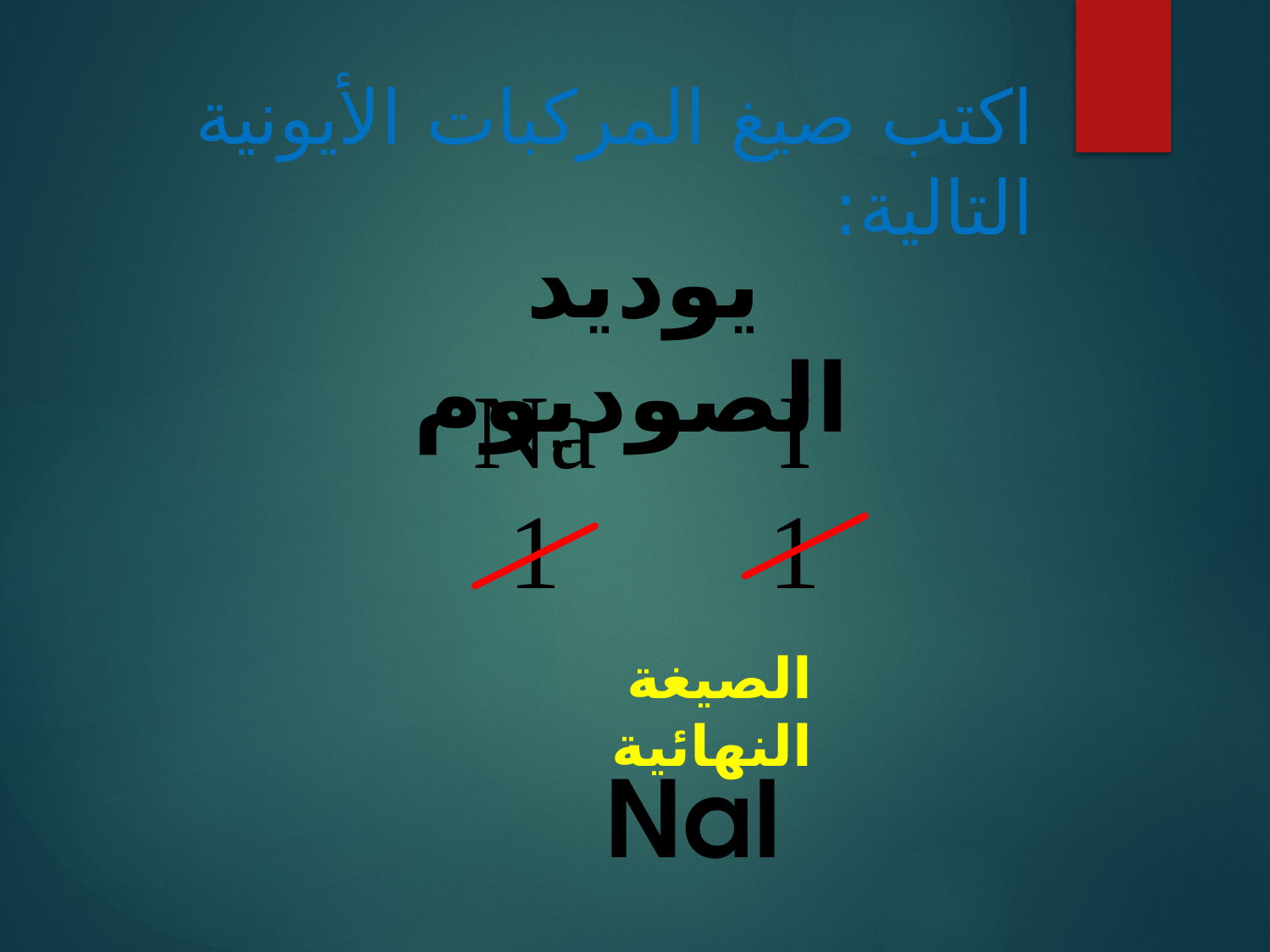

# اكتب صيغ المركبات الأيونية التالية:
 يوديد الصوديوم
Na
I
1
1
الصيغة النهائية
NaI